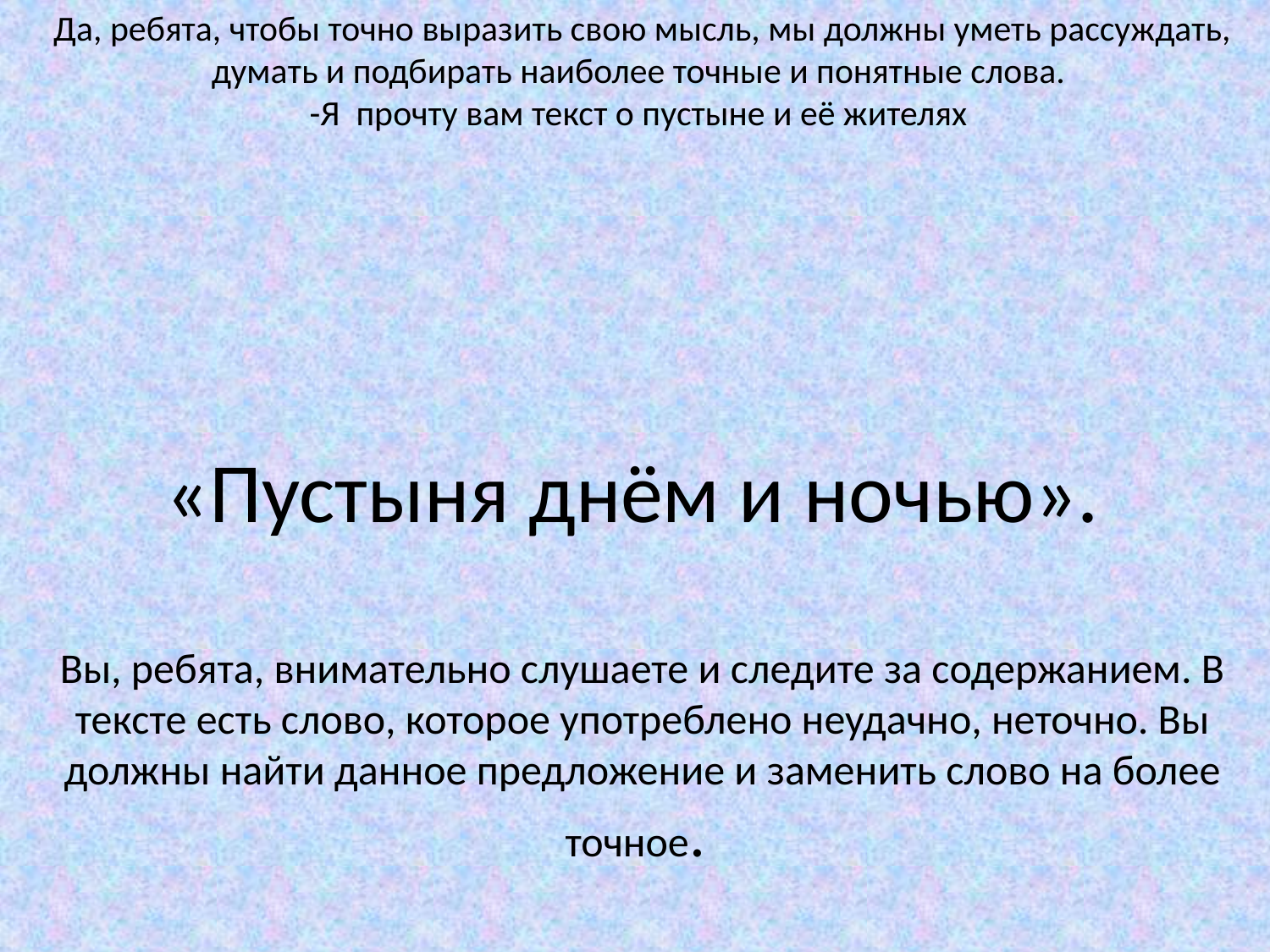

Да, ребята, чтобы точно выразить свою мысль, мы должны уметь рассуждать, думать и подбирать наиболее точные и понятные слова.
-Я  прочту вам текст о пустыне и её жителях

«Пустыня днём и ночью».

Вы, ребята, внимательно слушаете и следите за содержанием. В тексте есть слово, которое употреблено неудачно, неточно. Вы должны найти данное предложение и заменить слово на более точное.